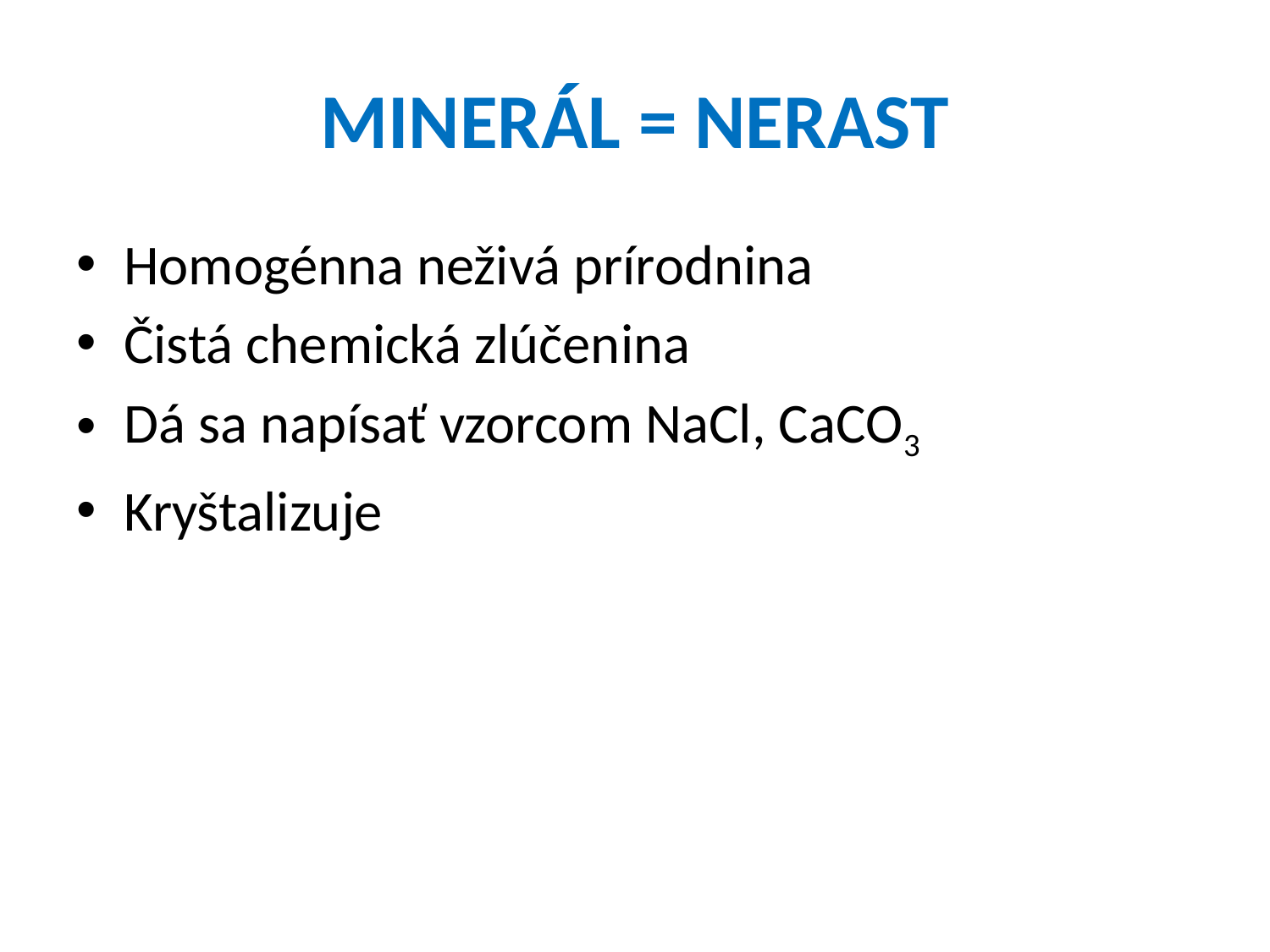

# MINERÁL = NERAST
Homogénna neživá prírodnina
Čistá chemická zlúčenina
Dá sa napísať vzorcom NaCl, CaCO3
Kryštalizuje